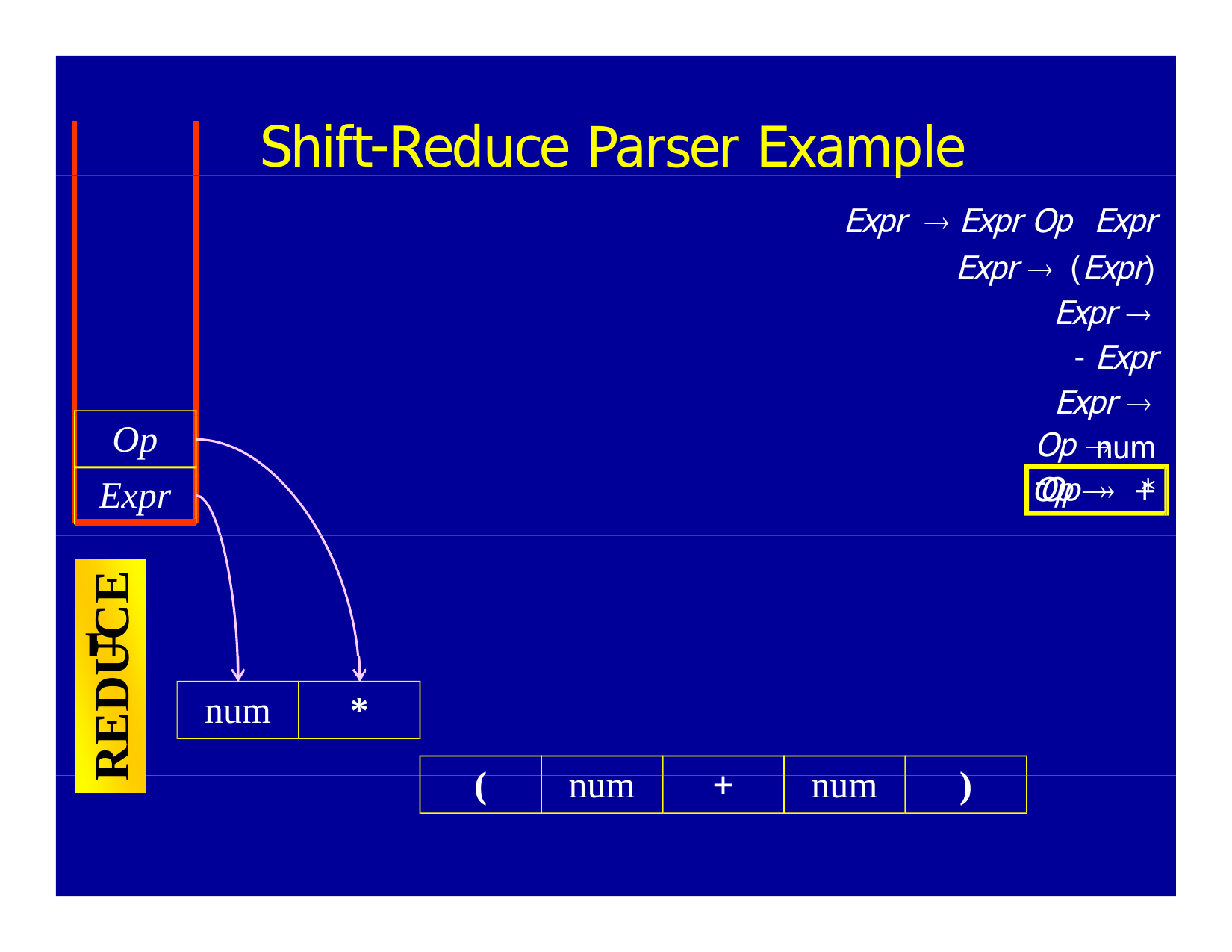

# Shift-Reduce Parser Example

Expr	→ Expr Op	Expr
Expr →	(Expr)  Expr →		- Expr  Expr →		num
Op →	+

Op  Expr

Op →	-

Op →	*

REDUCE
U

num
*

(
num
+
num
)
(	+	)